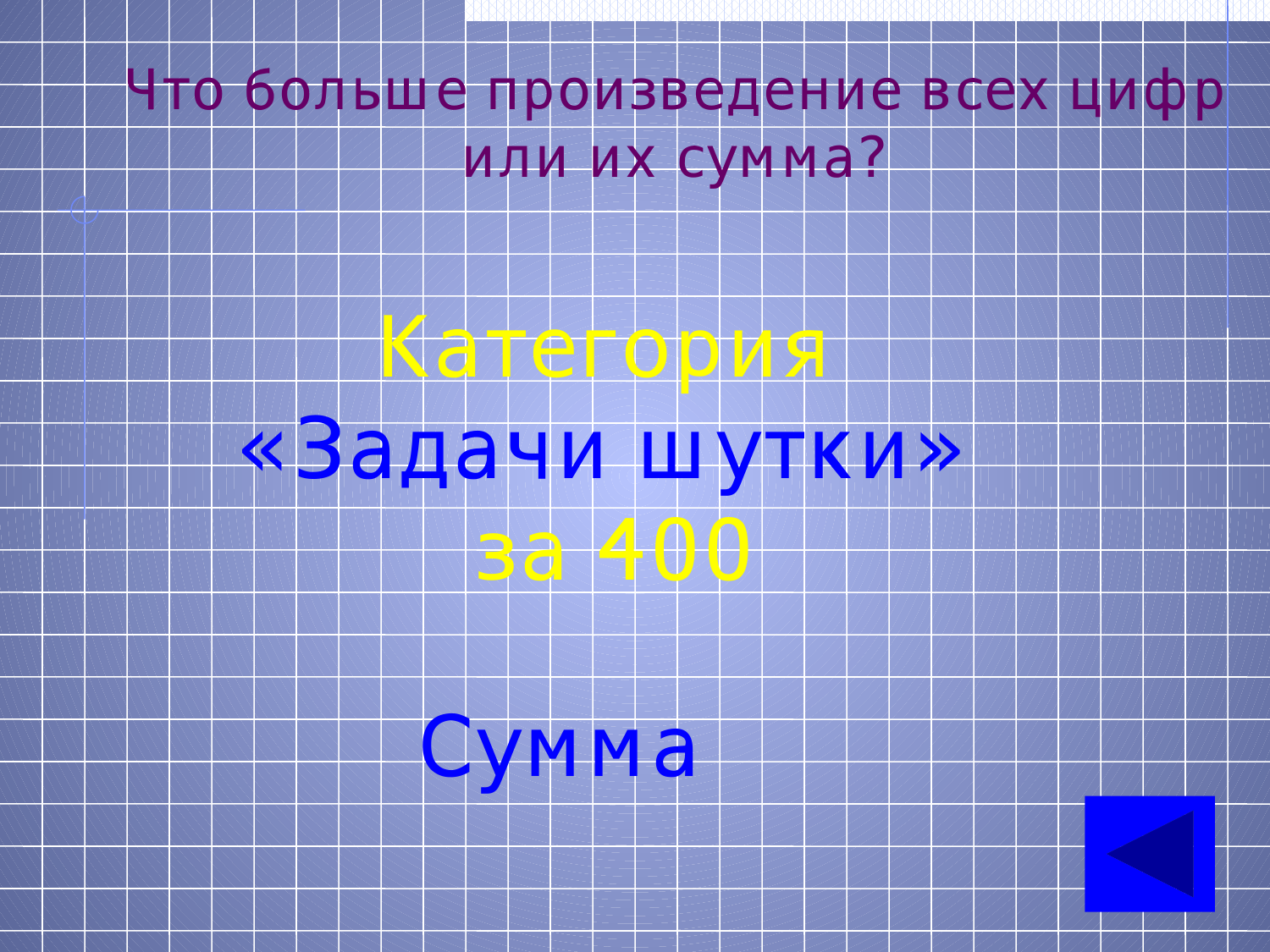

# Что больше произведение всех цифр или их сумма?
Категория
«Задачи шутки»
за 400
Сумма